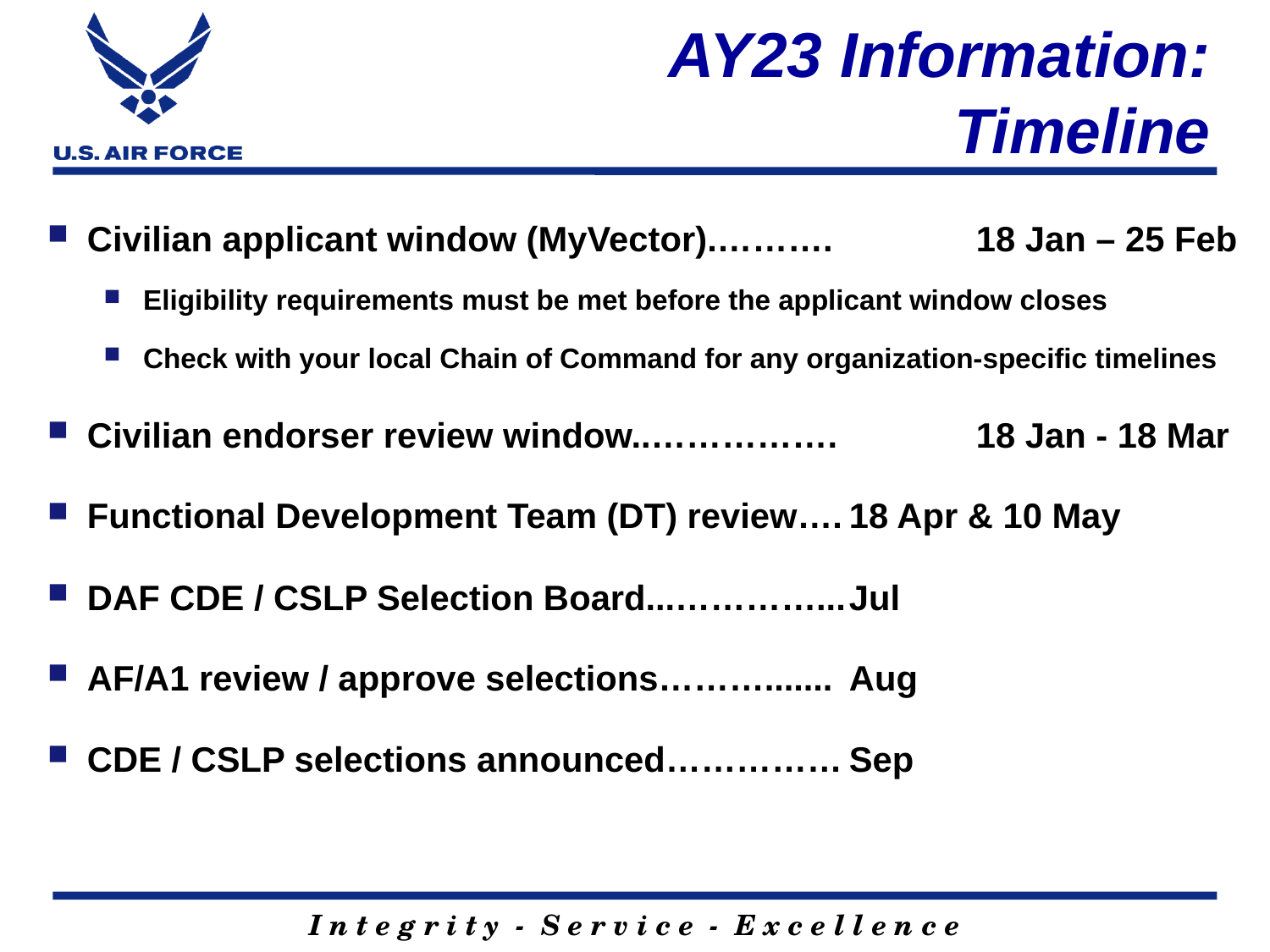

# AY23 Information: Timeline
Civilian applicant window (MyVector).……….  	18 Jan – 25 Feb
Eligibility requirements must be met before the applicant window closes
Check with your local Chain of Command for any organization-specific timelines
Civilian endorser review window..…………….     	18 Jan - 18 Mar
Functional Development Team (DT) review….	18 Apr & 10 May
DAF CDE / CSLP Selection Board...…………...	Jul
AF/A1 review / approve selections……….......	Aug
CDE / CSLP selections announced……………	Sep